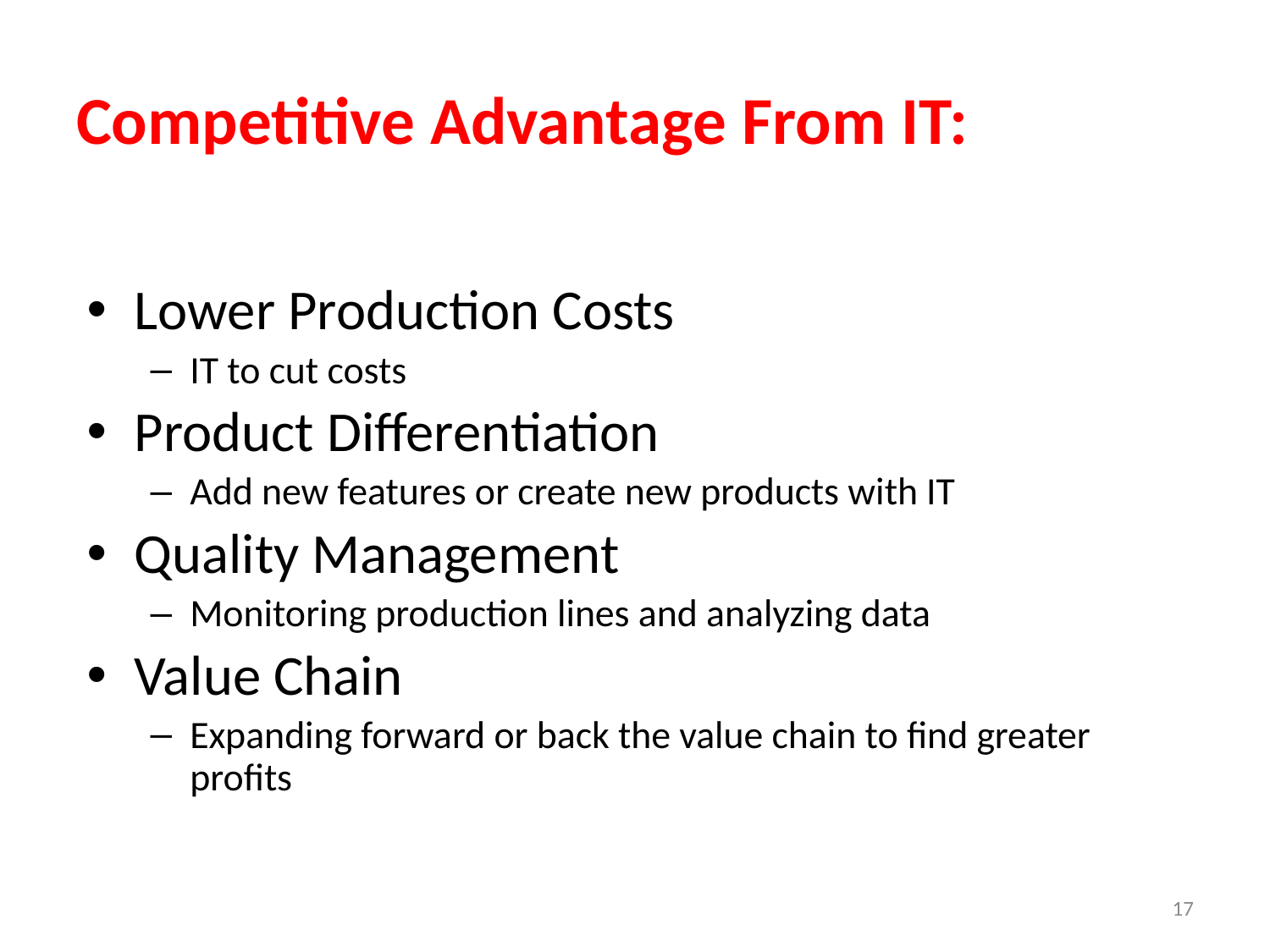

# Competitive Advantage From IT:
Lower Production Costs
IT to cut costs
Product Differentiation
Add new features or create new products with IT
Quality Management
Monitoring production lines and analyzing data
Value Chain
Expanding forward or back the value chain to find greater profits
17